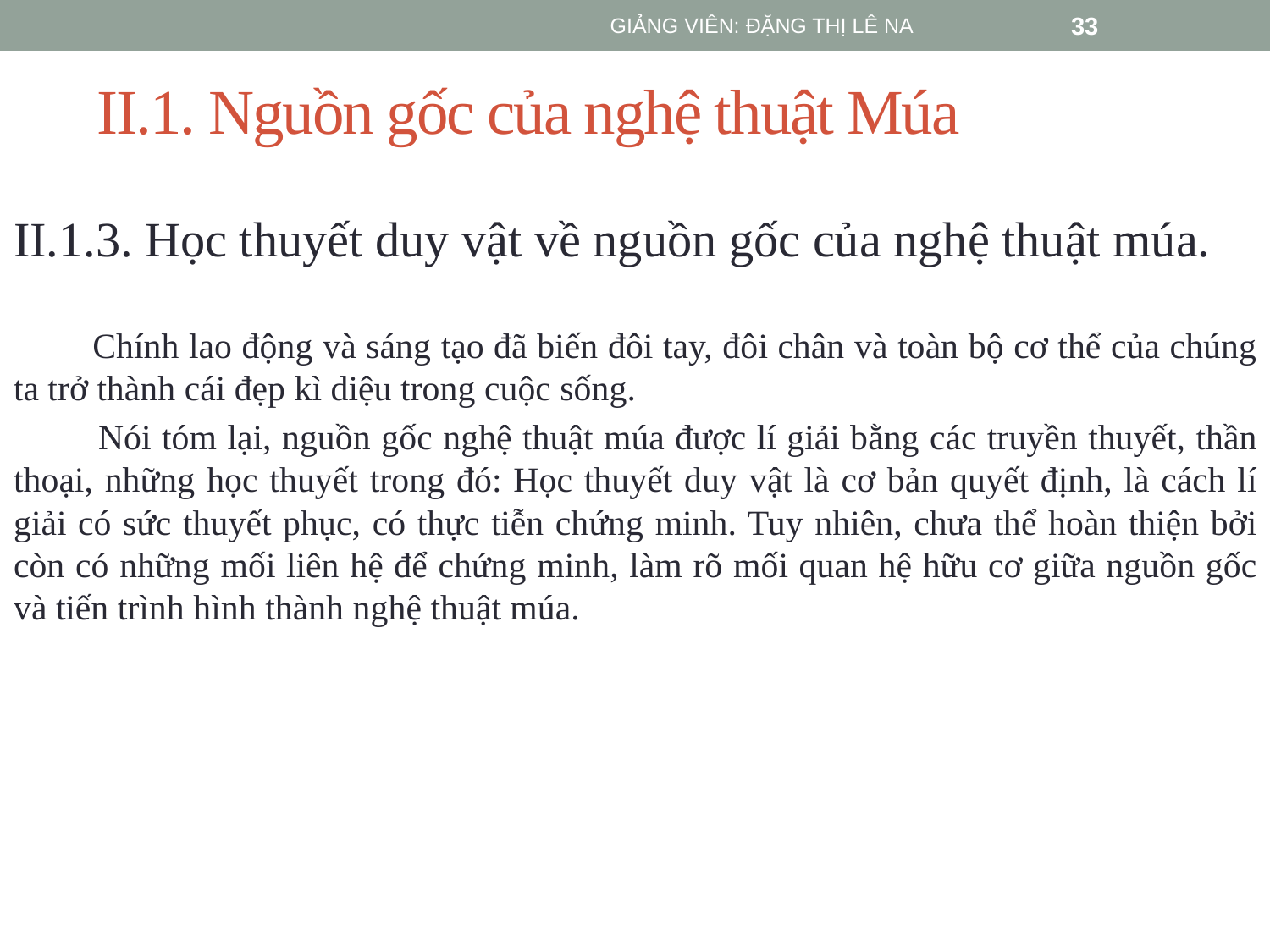

GIẢNG VIÊN: ĐẶNG THỊ LÊ NA
33
# II.1. Nguồn gốc của nghệ thuật Múa
II.1.3. Học thuyết duy vật về nguồn gốc của nghệ thuật múa.

        Chính lao động và sáng tạo đã biến đôi tay, đôi chân và toàn bộ cơ thể của chúng ta trở thành cái đẹp kì diệu trong cuộc sống.
        Nói tóm lại, nguồn gốc nghệ thuật múa được lí giải bằng các truyền thuyết, thần thoại, những học thuyết trong đó: Học thuyết duy vật là cơ bản quyết định, là cách lí giải có sức thuyết phục, có thực tiễn chứng minh. Tuy nhiên, chưa thể hoàn thiện bởi còn có những mối liên hệ để chứng minh, làm rõ mối quan hệ hữu cơ giữa nguồn gốc và tiến trình hình thành nghệ thuật múa.